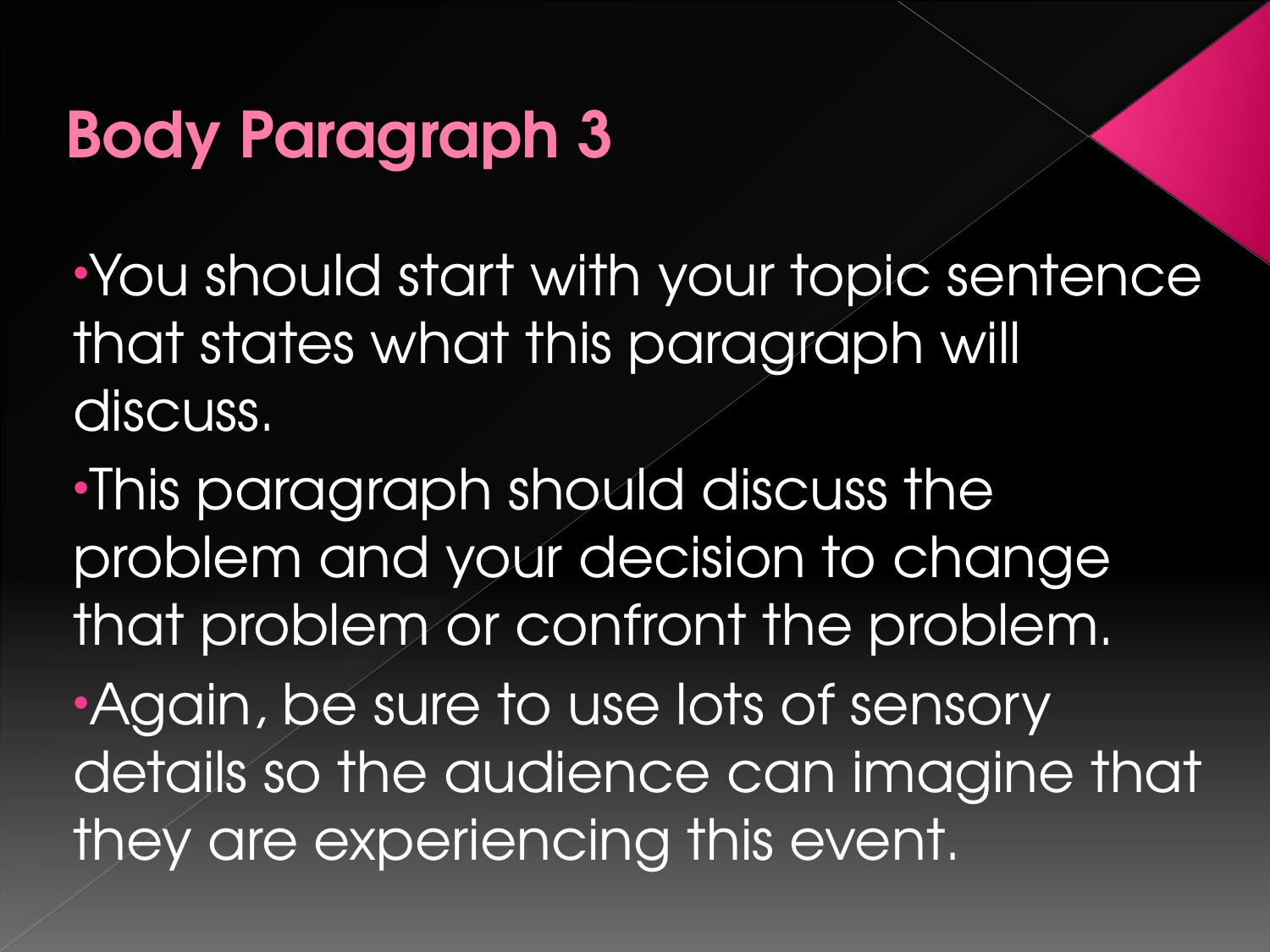

# Body Paragraph 3
You should start with your topic sentence that states what this paragraph will discuss.
This paragraph should discuss the problem and your decision to change that problem or confront the problem.
Again, be sure to use lots of sensory details so the audience can imagine that they are experiencing this event.